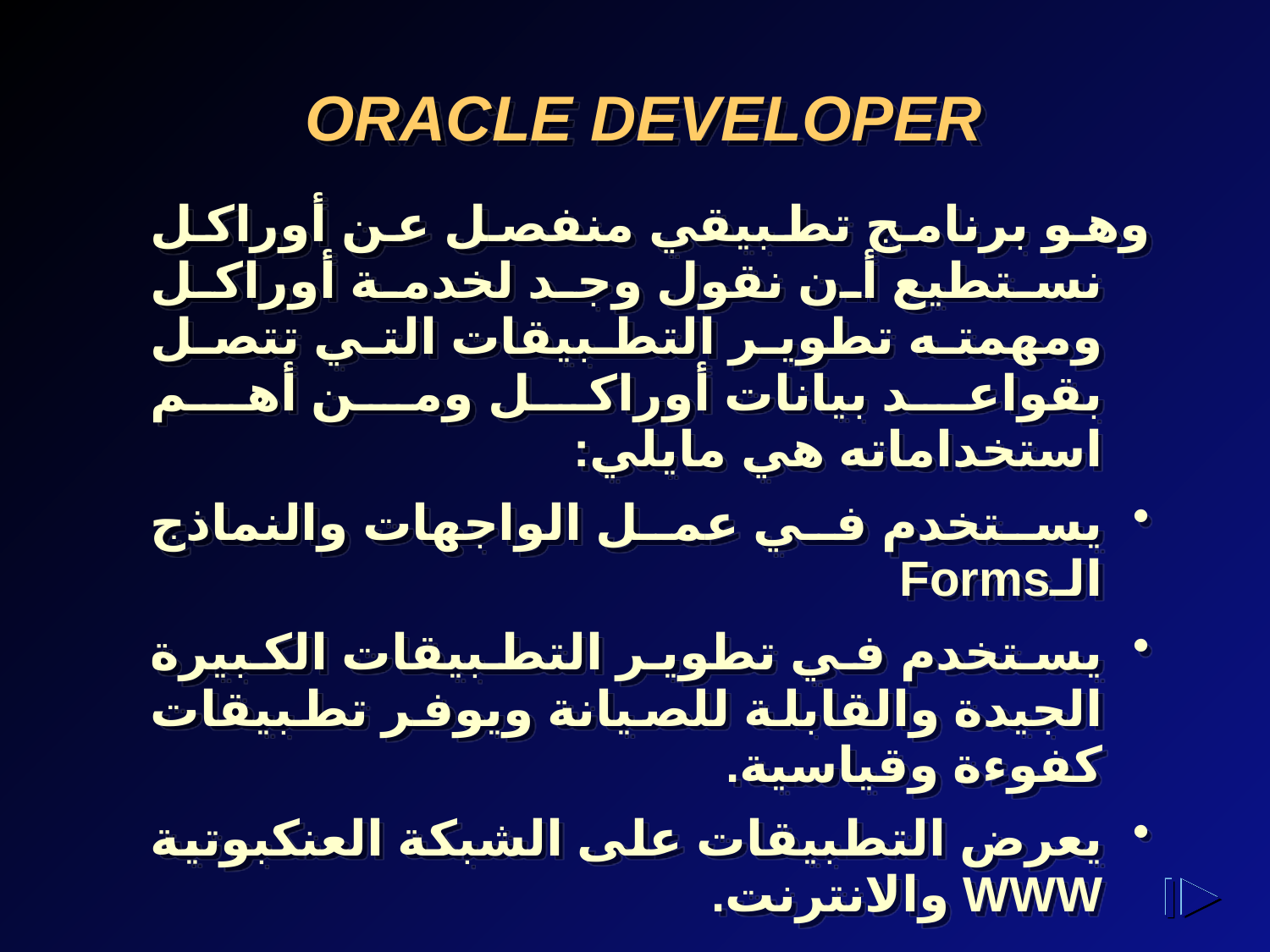

# ORACLE DEVELOPER
وهو برنامج تطبيقي منفصل عن أوراكل نستطيع أن نقول وجد لخدمة أوراكل ومهمته تطوير التطبيقات التي تتصل بقواعد بيانات أوراكل ومن أهم استخداماته هي مايلي:
يستخدم في عمل الواجهات والنماذج الـForms
يستخدم في تطوير التطبيقات الكبيرة الجيدة والقابلة للصيانة ويوفر تطبيقات كفوءة وقياسية.
يعرض التطبيقات على الشبكة العنكبوتية WWW والانترنت.